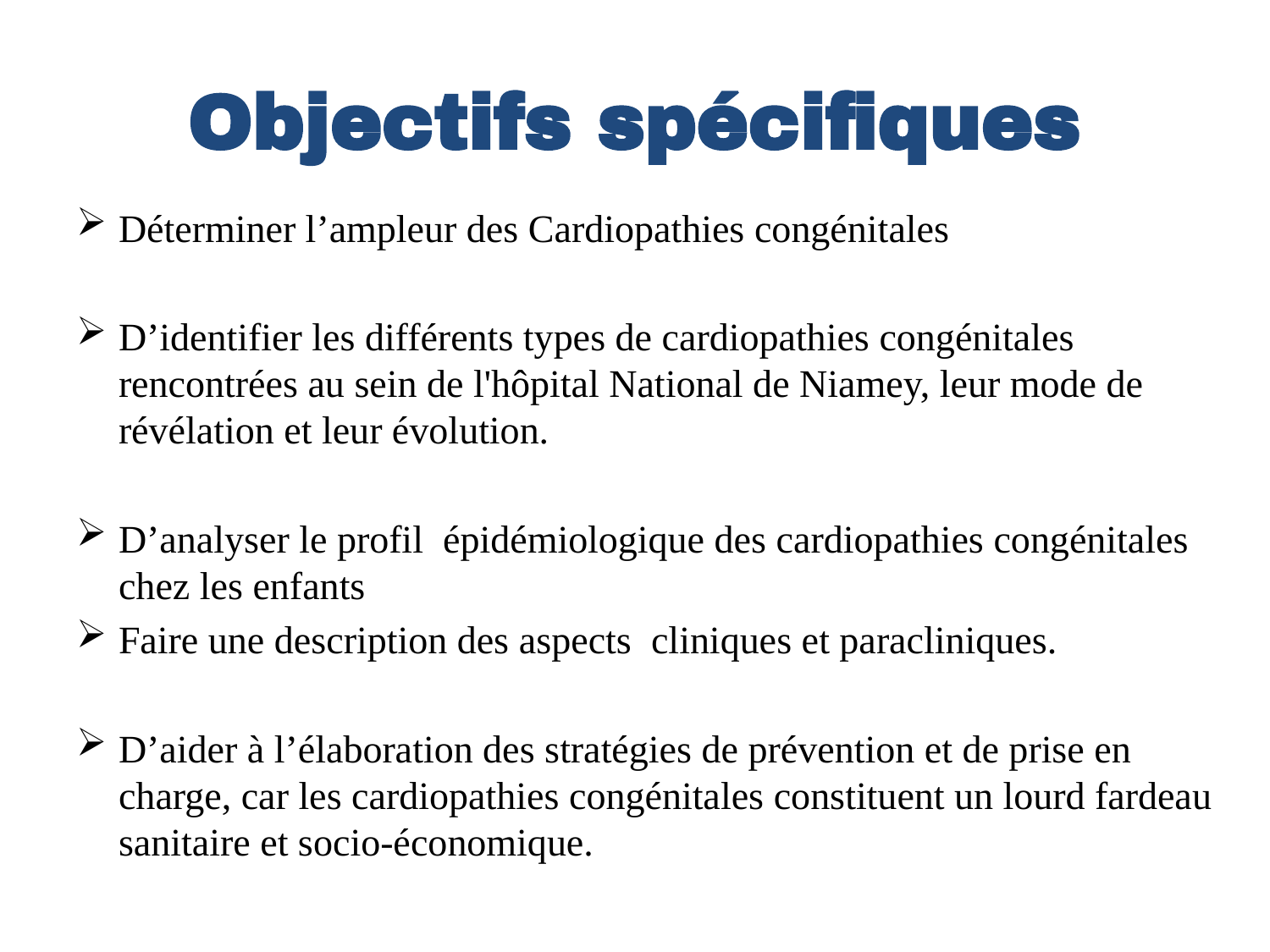

# Objectifs spécifiques
Déterminer l’ampleur des Cardiopathies congénitales

D’identifier les différents types de cardiopathies congénitales rencontrées au sein de l'hôpital National de Niamey, leur mode de révélation et leur évolution.

D’analyser le profil  épidémiologique des cardiopathies congénitales chez les enfants
Faire une description des aspects  cliniques et paracliniques.

D’aider à l’élaboration des stratégies de prévention et de prise en charge, car les cardiopathies congénitales constituent un lourd fardeau sanitaire et socio-économique.